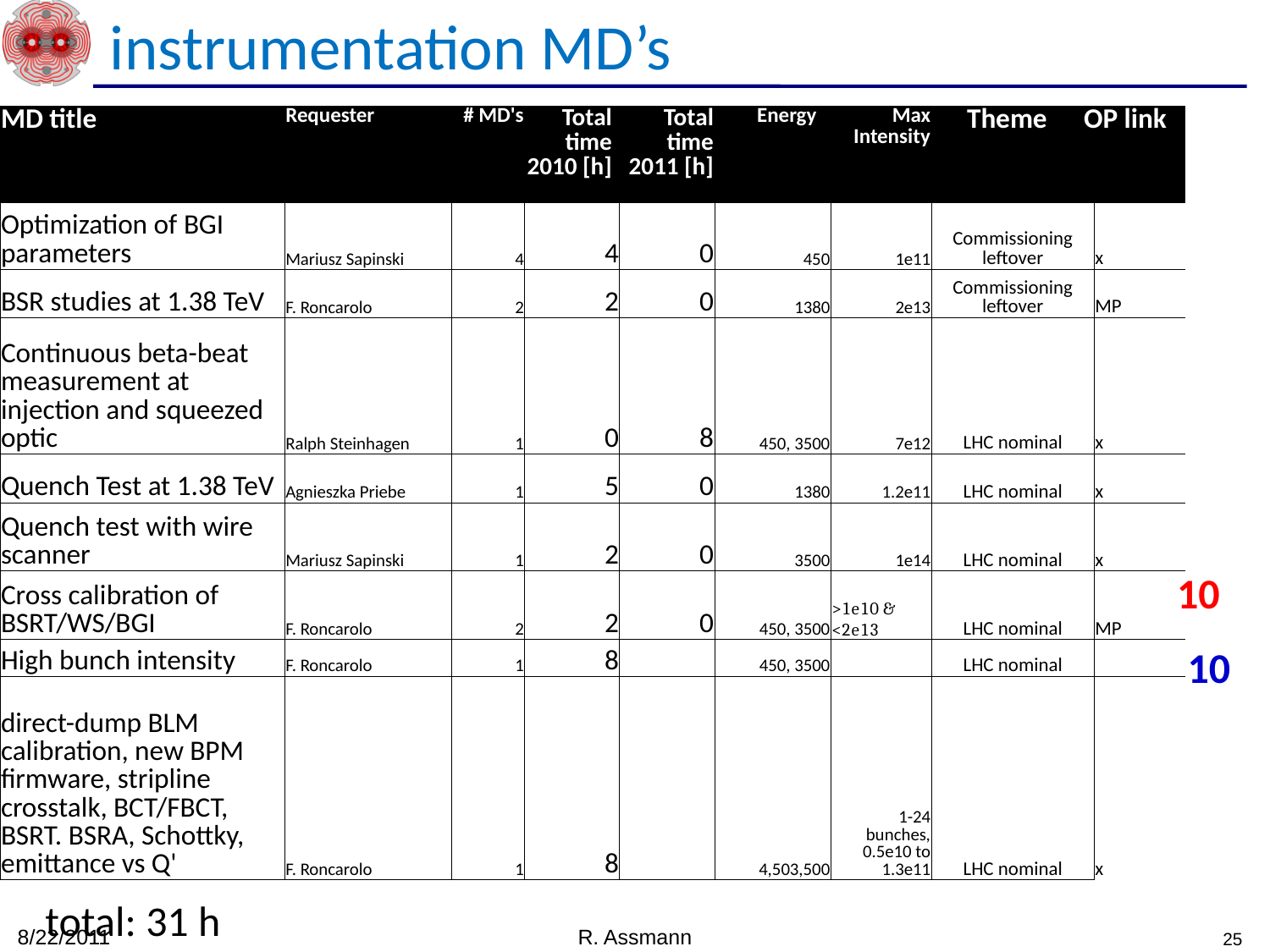

instrumentation MD’s
| MD title | Requester | # MD's | Total time 2010 [h] | Total time 2011 [h] | Energy | Max Intensity | Theme | OP link |
| --- | --- | --- | --- | --- | --- | --- | --- | --- |
| Optimization of BGI parameters | Mariusz Sapinski | 4 | 4 | 0 | 450 | 1e11 | Commissioning leftover | x |
| --- | --- | --- | --- | --- | --- | --- | --- | --- |
| BSR studies at 1.38 TeV | F. Roncarolo | 2 | 2 | 0 | 1380 | 2e13 | Commissioning leftover | MP |
| Continuous beta-beat measurement at injection and squeezed optic | Ralph Steinhagen | 1 | 0 | 8 | 450, 3500 | 7e12 | LHC nominal | x |
| Quench Test at 1.38 TeV | Agnieszka Priebe | 1 | 5 | 0 | 1380 | 1.2e11 | LHC nominal | x |
| Quench test with wire scanner | Mariusz Sapinski | 1 | 2 | 0 | 3500 | 1e14 | LHC nominal | x |
| Cross calibration of BSRT/WS/BGI | F. Roncarolo | 2 | 2 | 0 | 450, 3500 | >1e10 & <2e13 | LHC nominal | MP |
| High bunch intensity | F. Roncarolo | 1 | 8 |  | 450, 3500 |  | LHC nominal |  |
| direct-dump BLM calibration, new BPM firmware, stripline crosstalk, BCT/FBCT, BSRT. BSRA, Schottky, emittance vs Q' | F. Roncarolo | 1 | 8 |  | 4,503,500 | 1-24 bunches, 0.5e10 to 1.3e11 | LHC nominal | x |
10
10
total: 31 h
8/22/2011
R. Assmann
25